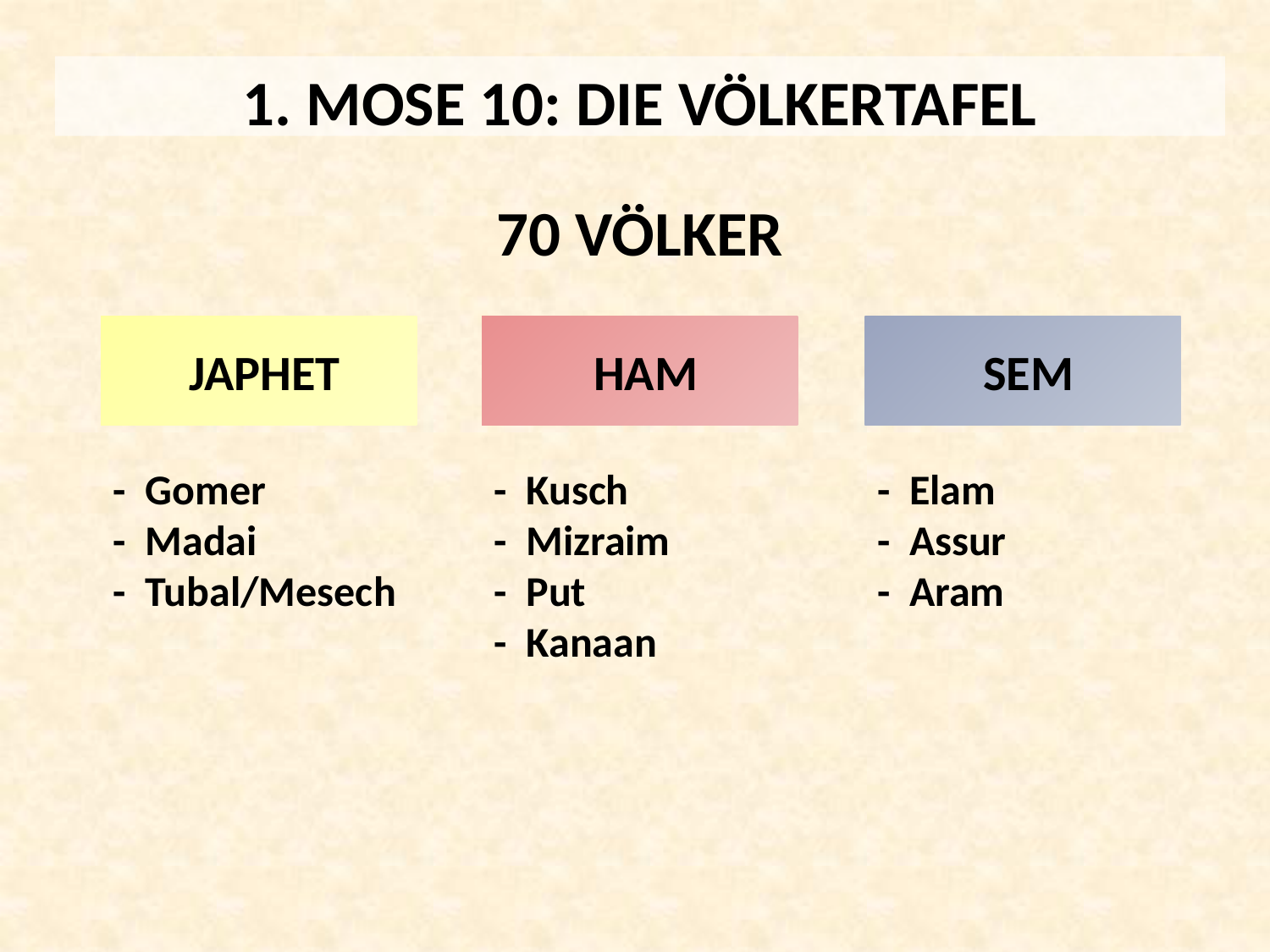

1. MOSE 10: DIE VÖLKERTAFEL
70 VÖLKER
 JAPHET
 HAM
 SEM
-  Gomer
-  Madai
-  Tubal/Mesech
-  Kusch
-  Mizraim
-  Put
-  Kanaan
-  Elam
-  Assur
-  Aram